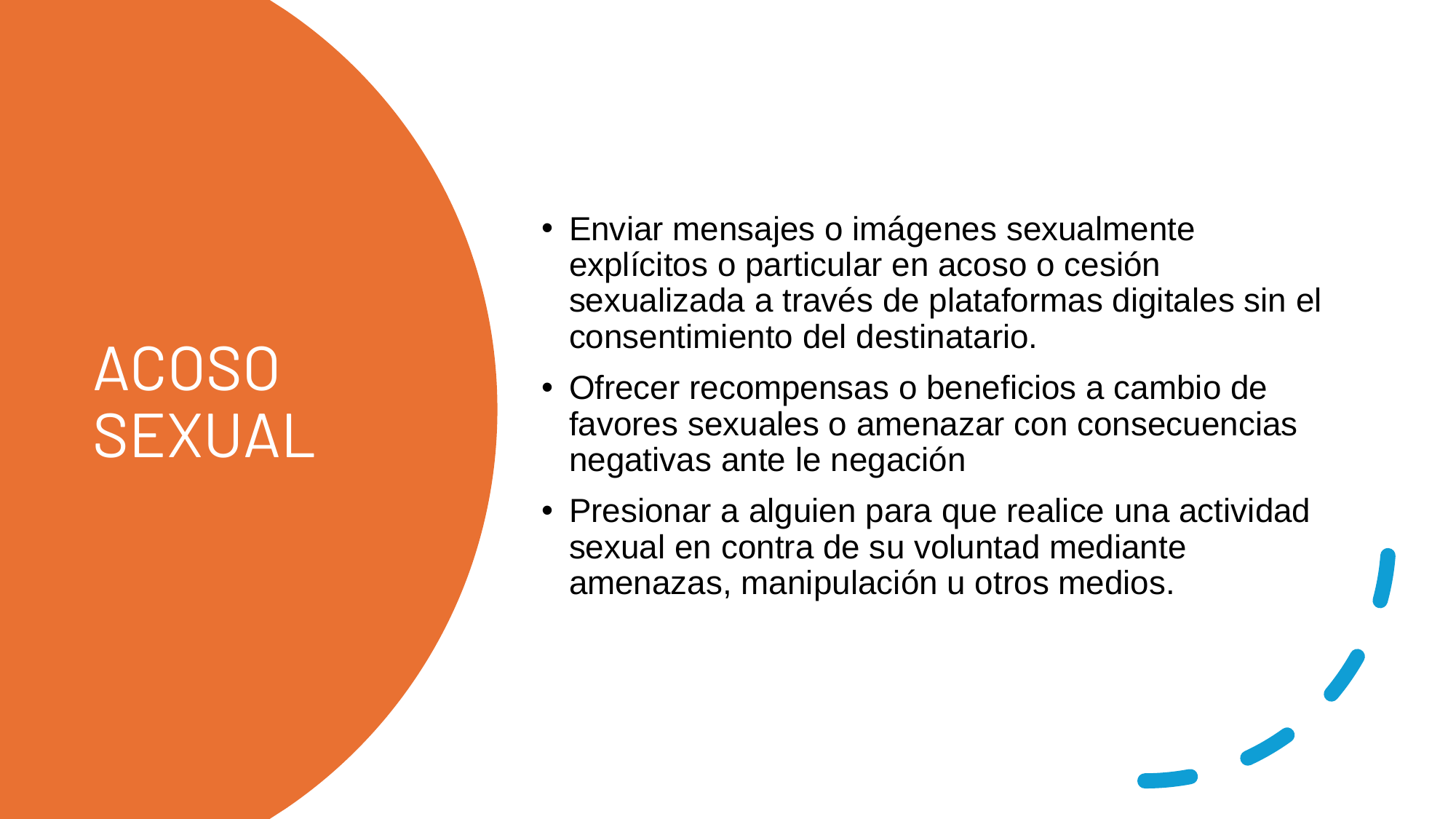

Enviar mensajes o imágenes sexualmente explícitos o particular en acoso o cesión sexualizada a través de plataformas digitales sin el consentimiento del destinatario.
Ofrecer recompensas o beneficios a cambio de favores sexuales o amenazar con consecuencias negativas ante le negación
Presionar a alguien para que realice una actividad sexual en contra de su voluntad mediante amenazas, manipulación u otros medios.

# ACOSO SEXUAL